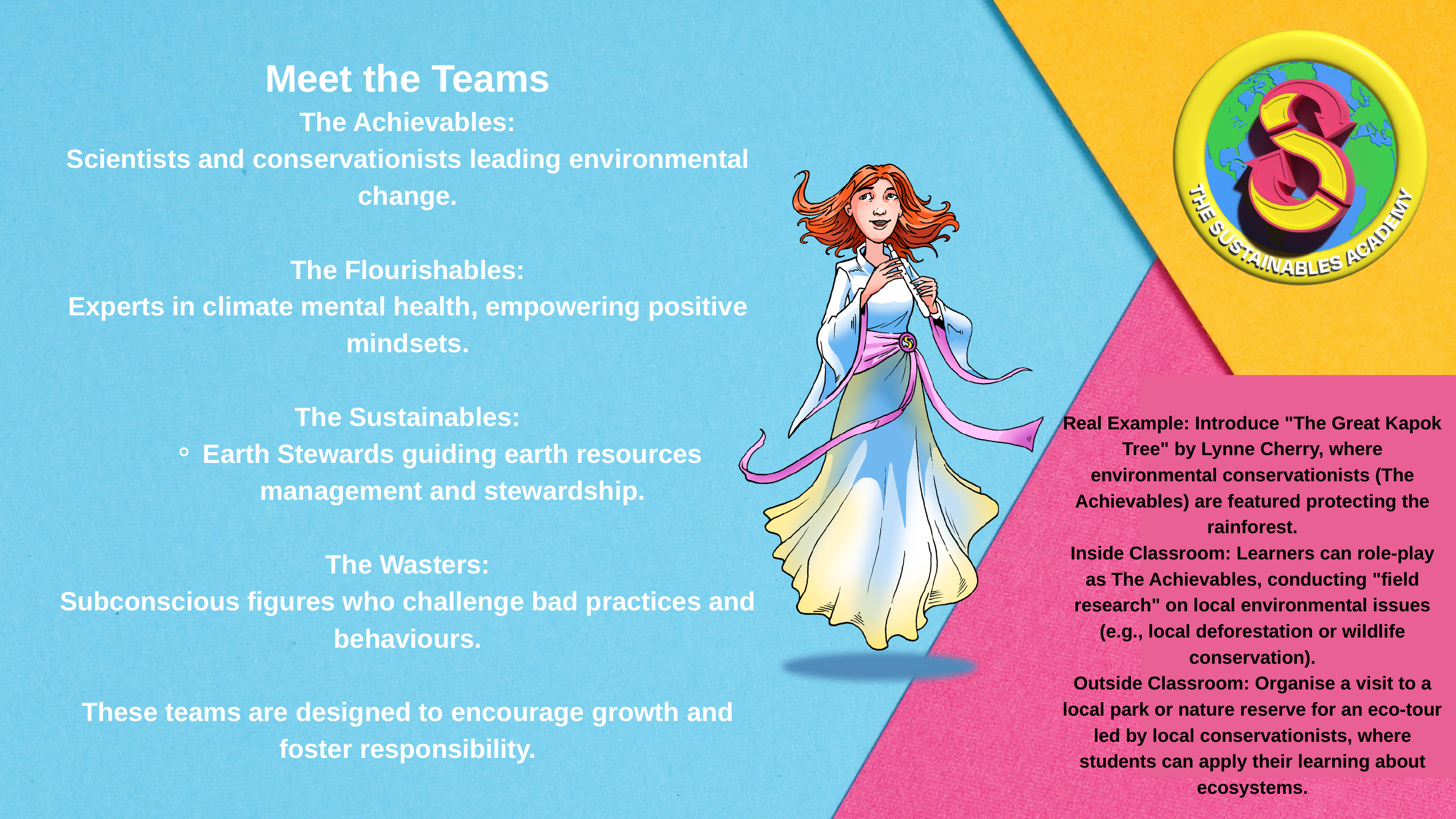

Meet the Teams
The Achievables:
Scientists and conservationists leading environmental change.

The Flourishables:
Experts in climate mental health, empowering positive mindsets.

The Sustainables:
Earth Stewards guiding earth resources management and stewardship.

The Wasters:
Subconscious figures who challenge bad practices and behaviours.

These teams are designed to encourage growth and foster responsibility.

Real Example: Introduce "The Great Kapok Tree" by Lynne Cherry, where environmental conservationists (The Achievables) are featured protecting the rainforest.
Inside Classroom: Learners can role-play as The Achievables, conducting "field research" on local environmental issues (e.g., local deforestation or wildlife conservation).
Outside Classroom: Organise a visit to a local park or nature reserve for an eco-tour led by local conservationists, where students can apply their learning about ecosystems.